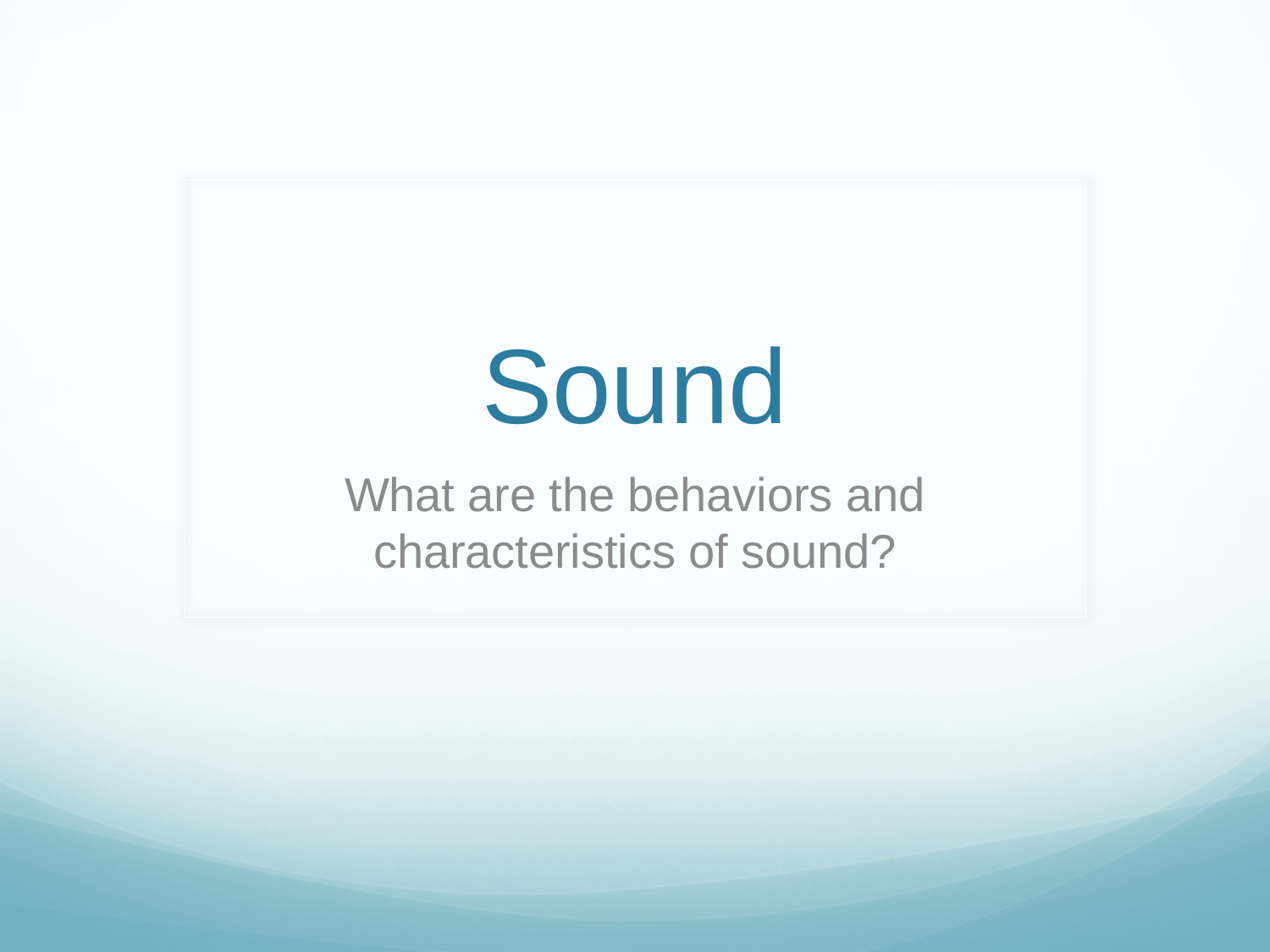

# Sound
What are the behaviors and characteristics of sound?